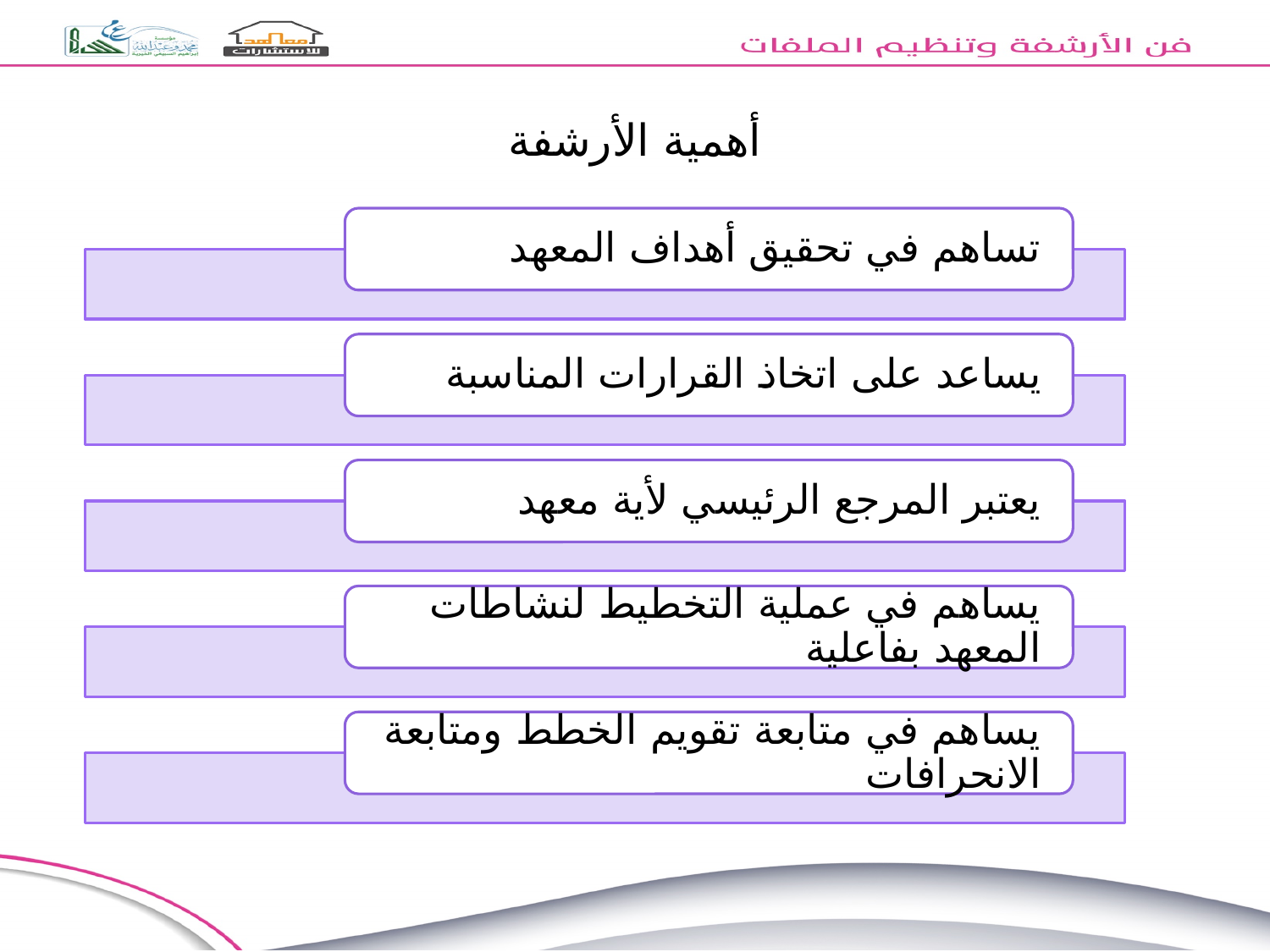

أهمية الأرشفة
تساهم في تحقيق أهداف المعهد
يساعد على اتخاذ القرارات المناسبة
يعتبر المرجع الرئيسي لأية معهد
يساهم في عملية التخطيط لنشاطات المعهد بفاعلية
يساهم في متابعة تقويم الخطط ومتابعة الانحرافات